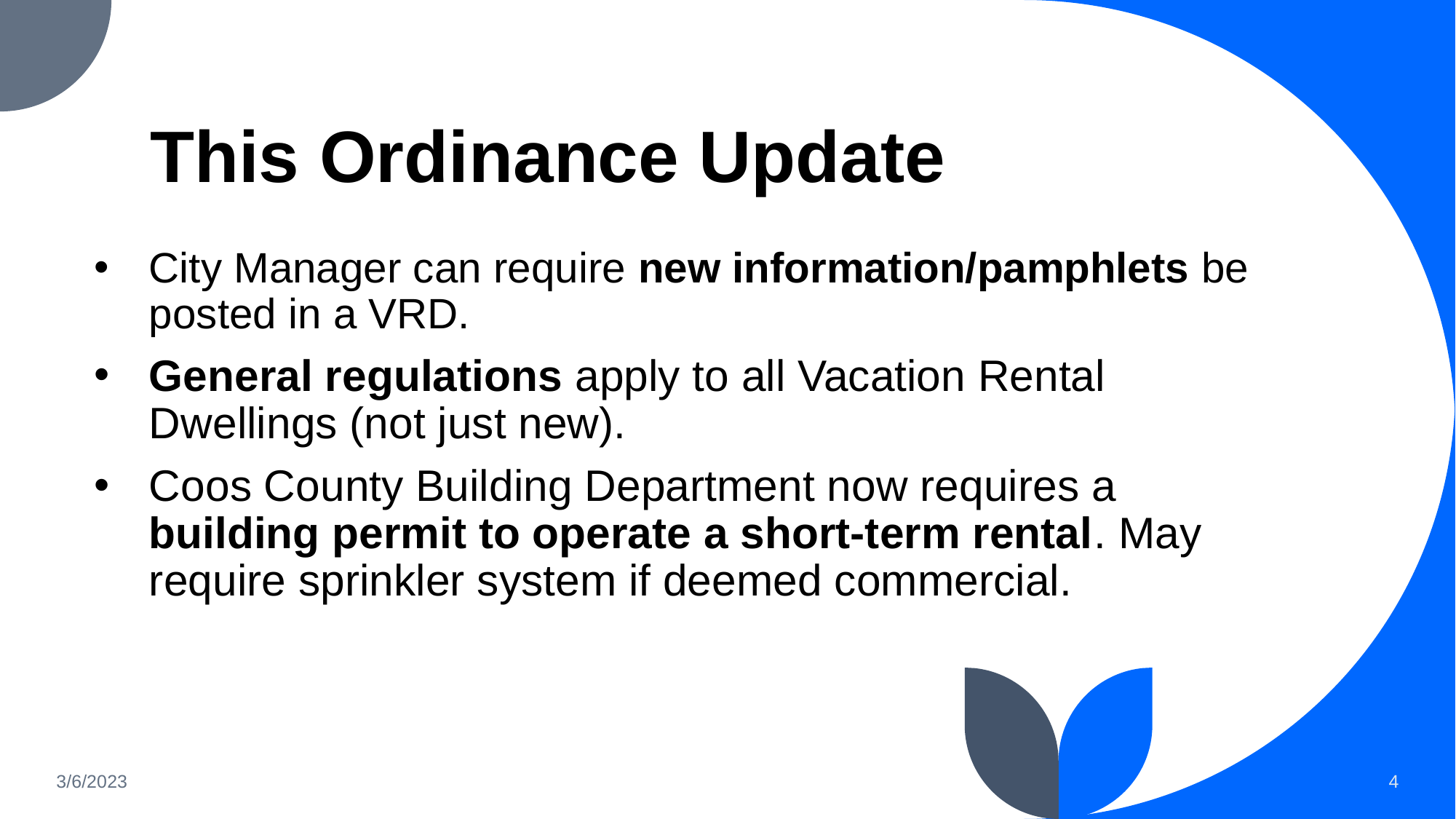

# This Ordinance Update
City Manager can require new information/pamphlets be posted in a VRD.
General regulations apply to all Vacation Rental Dwellings (not just new).
Coos County Building Department now requires a building permit to operate a short-term rental. May require sprinkler system if deemed commercial.

3/6/2023
4